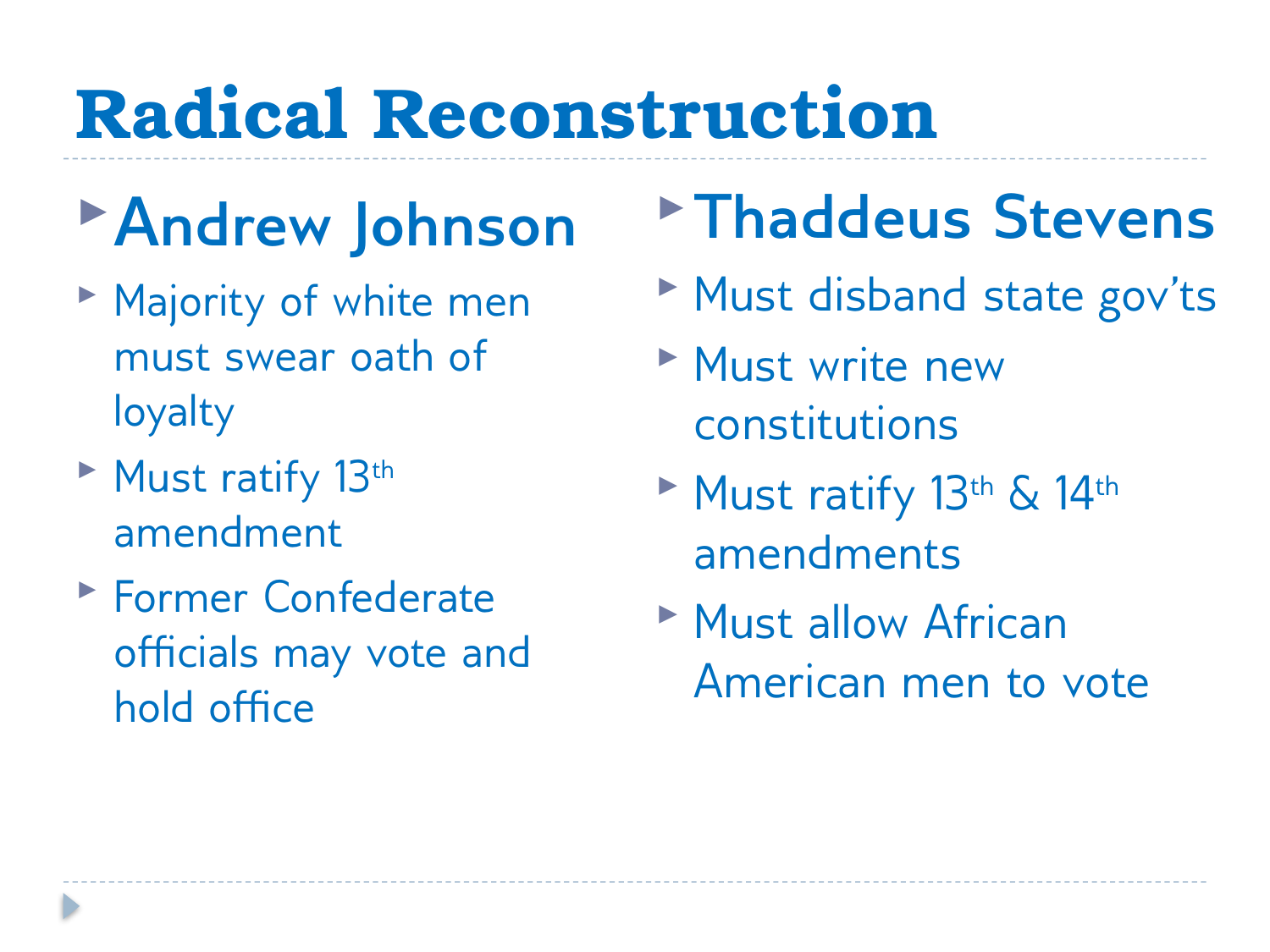

# Radical Reconstruction
Thaddeus Stevens
Must disband state gov’ts
Must write new constitutions
Must ratify 13th & 14th amendments
Must allow African American men to vote
Andrew Johnson
Majority of white men must swear oath of loyalty
Must ratify 13th amendment
Former Confederate officials may vote and hold office